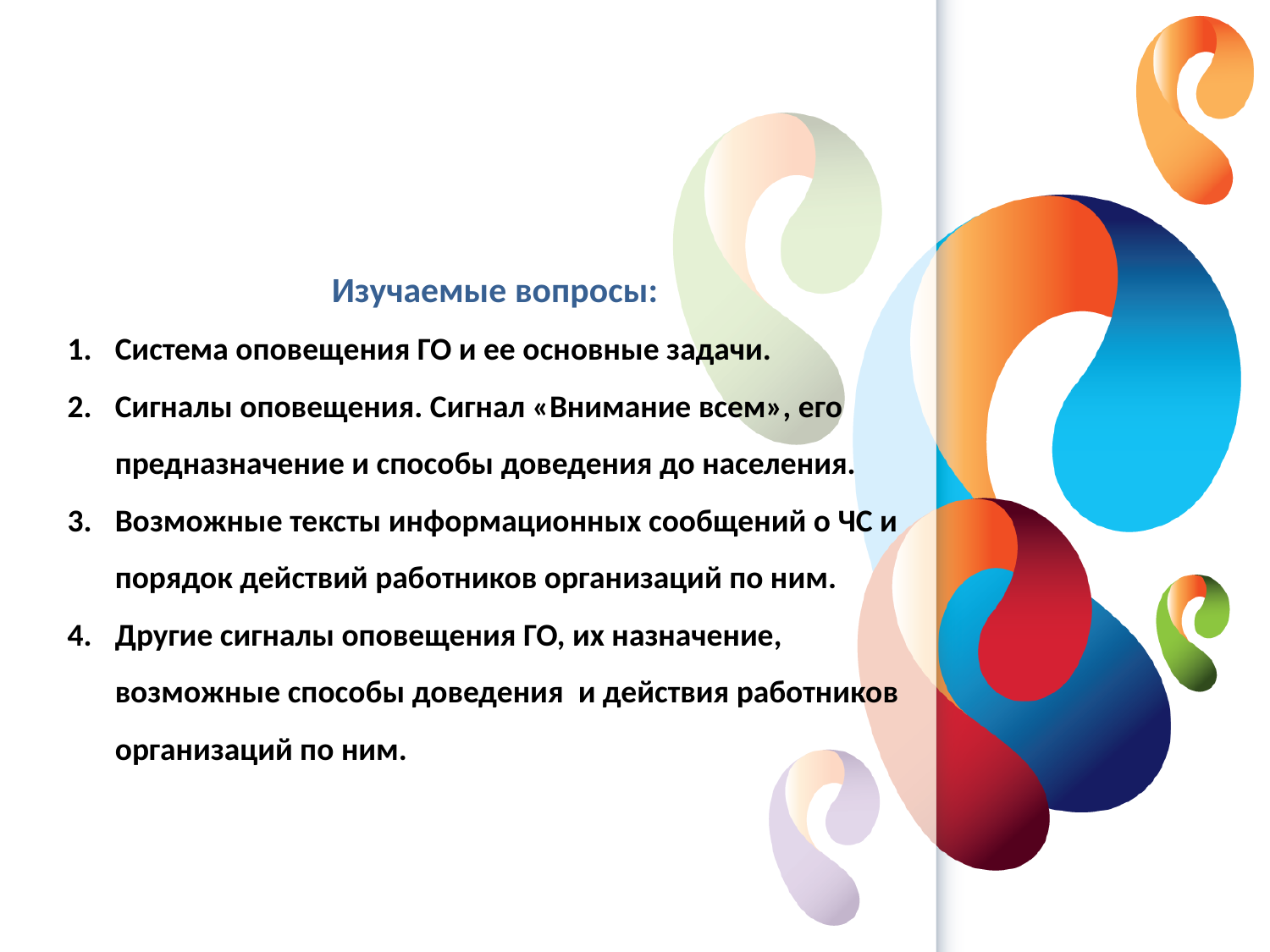

Изучаемые вопросы:
Система оповещения ГО и ее основные задачи.
Сигналы оповещения. Сигнал «Внимание всем», его предназначение и способы доведения до населения.
Возможные тексты информационных сообщений о ЧС и порядок действий работников организаций по ним.
Другие сигналы оповещения ГО, их назначение, возможные способы доведения  и действия работников организаций по ним.